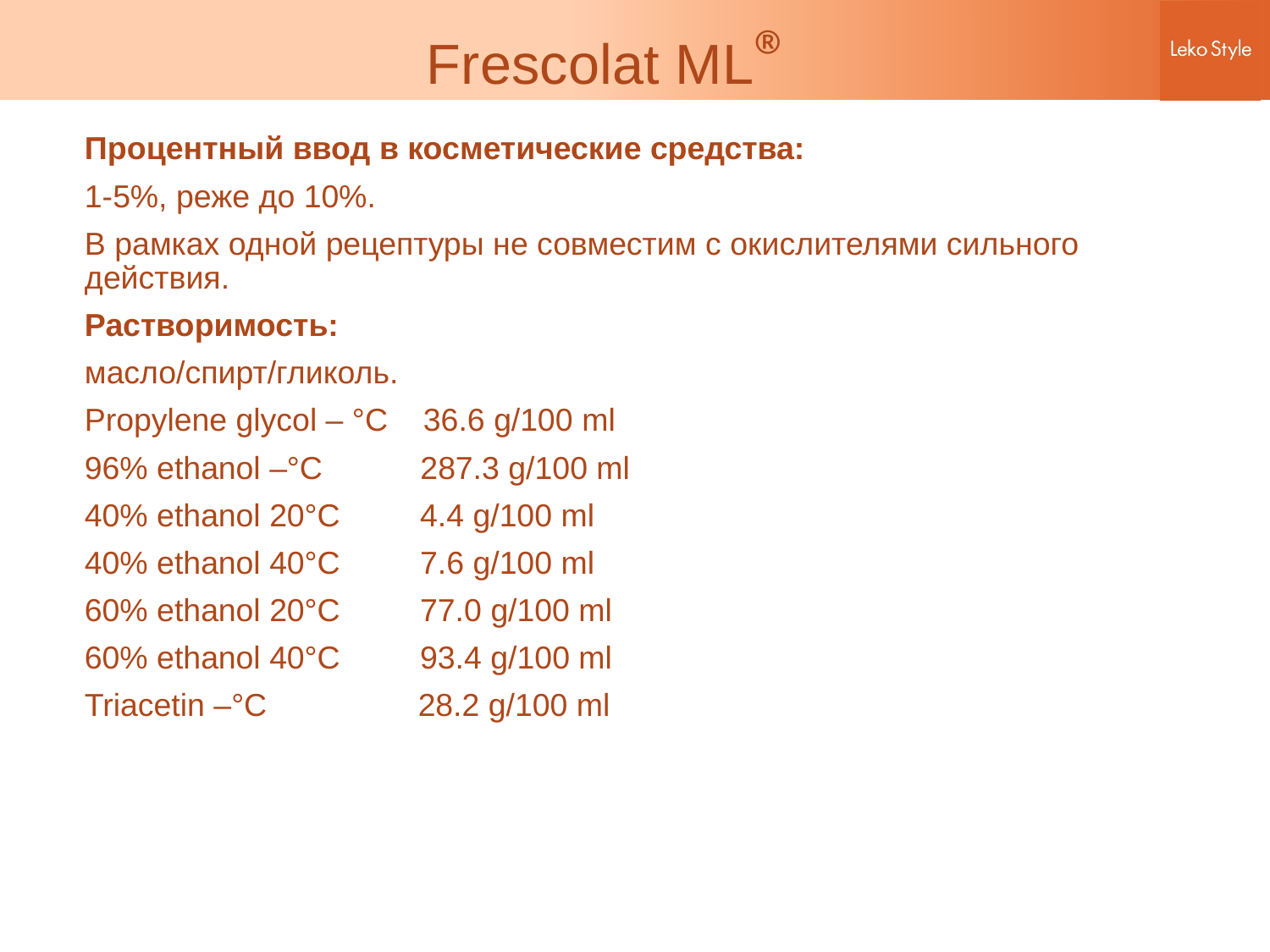

# Frescolat ML®
Процентный ввод в косметические средства:
1-5%, реже до 10%.
В рамках одной рецептуры не совместим с окислителями сильного действия.
Растворимость:
масло/спирт/гликоль.
Propylene glycol – °C    36.6 g/100 ml
96% ethanol –°C           287.3 g/100 ml
40% ethanol 20°C         4.4 g/100 ml
40% ethanol 40°C         7.6 g/100 ml
60% ethanol 20°C         77.0 g/100 ml
60% ethanol 40°C         93.4 g/100 ml
Triacetin –°C                 28.2 g/100 ml